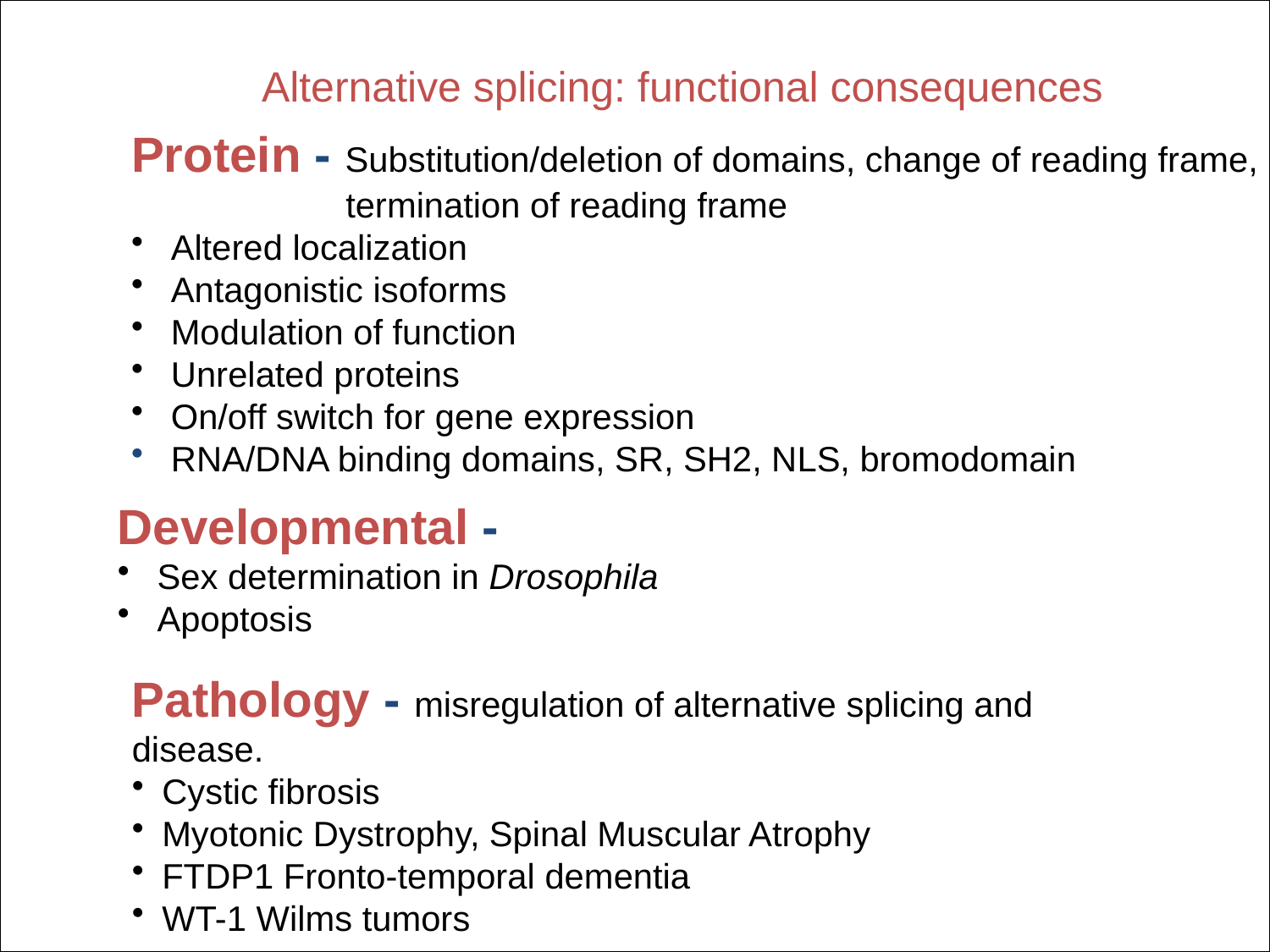

Alternative splicing: functional consequences
Protein - Substitution/deletion of domains, change of reading frame,
	         termination of reading frame
 Altered localization
 Antagonistic isoforms
 Modulation of function
 Unrelated proteins
 On/off switch for gene expression
 RNA/DNA binding domains, SR, SH2, NLS, bromodomain
Developmental -
 Sex determination in Drosophila
 Apoptosis
Pathology - misregulation of alternative splicing and disease.
Cystic fibrosis
Myotonic Dystrophy, Spinal Muscular Atrophy
FTDP1 Fronto-temporal dementia
WT-1 Wilms tumors